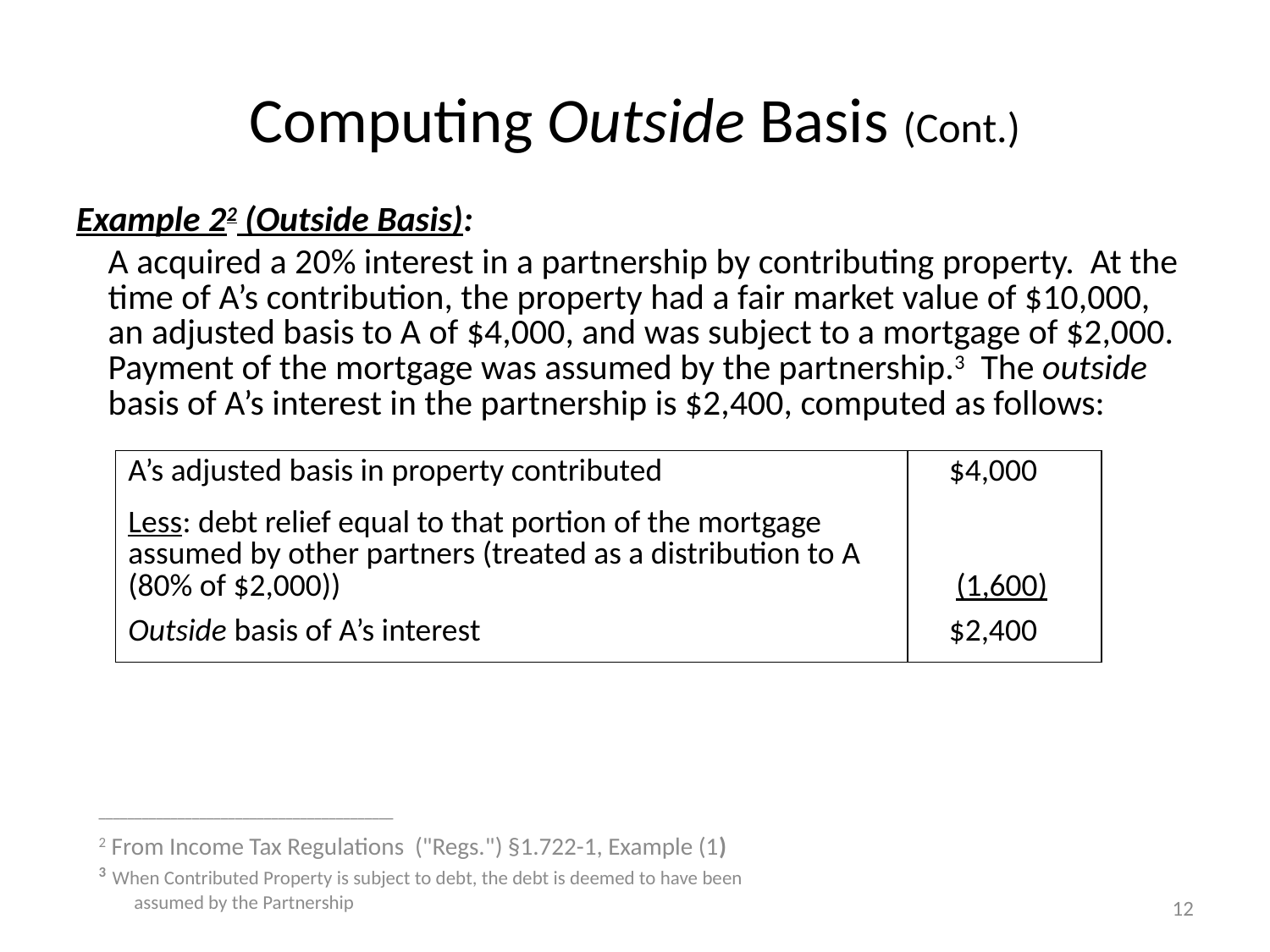

# Computing Outside Basis (Cont.)
Example 22 (Outside Basis):
A acquired a 20% interest in a partnership by contributing property.  At the time of A’s contribution, the property had a fair market value of $10,000, an adjusted basis to A of $4,000, and was subject to a mortgage of $2,000.  Payment of the mortgage was assumed by the partnership.3  The outside basis of A’s interest in the partnership is $2,400, computed as follows:

| A’s adjusted basis in property contributed | $4,000 |
| --- | --- |
| Less: debt relief equal to that portion of the mortgage assumed by other partners (treated as a distribution to A (80% of $2,000)) | (1,600) |
| Outside basis of A’s interest | $2,400 |

_________________________________________
2 From Income Tax Regulations  ("Regs.") §1.722-1, Example (1)
3  When Contributed Property is subject to debt, the debt is deemed to have been             assumed by the Partnership
12